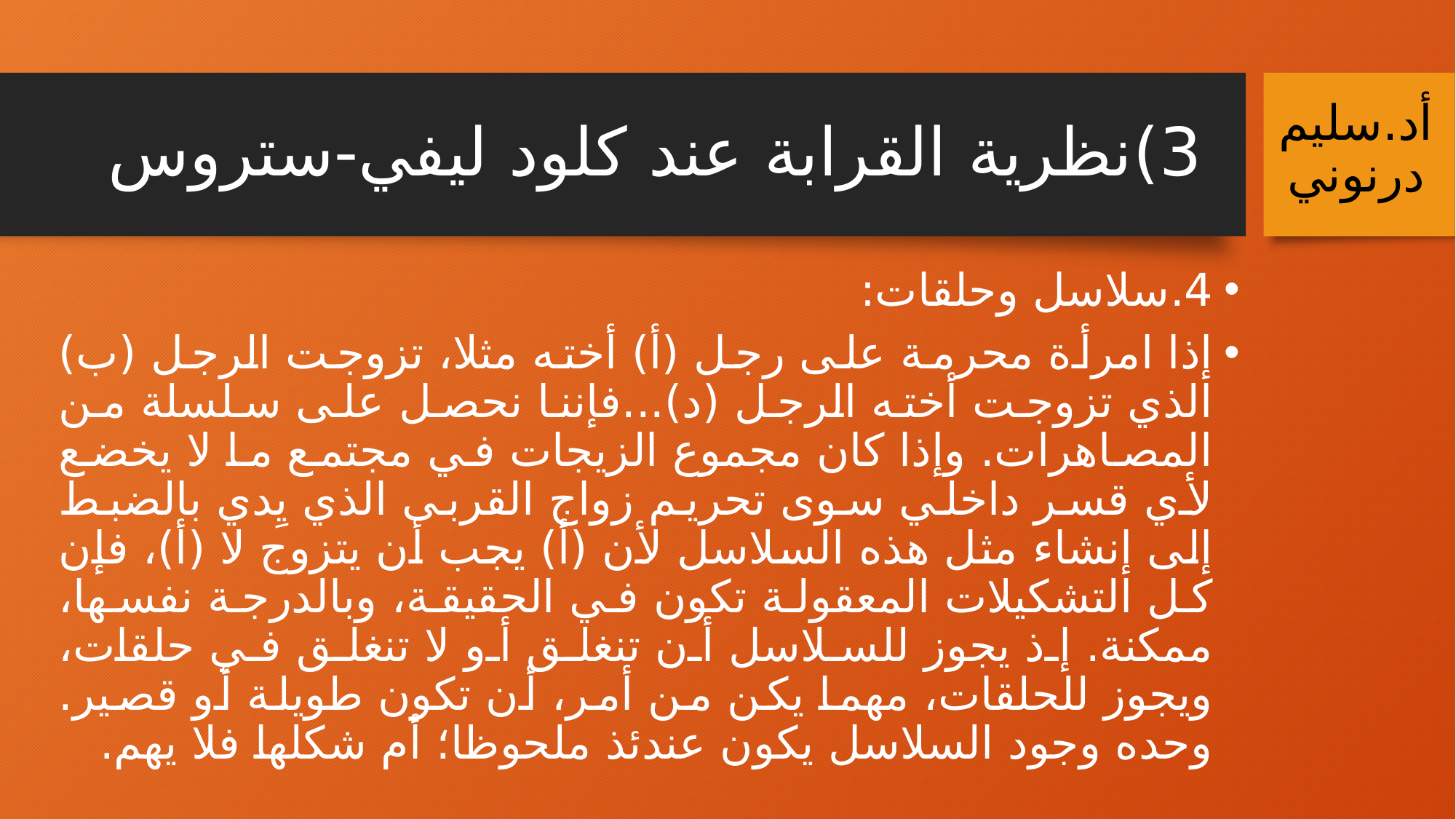

# 3)	نظرية القرابة عند كلود ليفي-ستروس
أد.سليم درنوني
4.	سلاسل وحلقات:
إذا امرأة محرمة على رجل (أ) أخته مثلا، تزوجت الرجل (ب) الذي تزوجت أخته الرجل (د)...فإننا نحصل على سلسلة من المصاهرات. وإذا كان مجموع الزيجات في مجتمع ما لا يخضع لأي قسر داخلي سوى تحريم زواج القربى الذي يِدي بالضبط إلى إنشاء مثل هذه السلاسل لأن (أ) يجب أن يتزوج لا (أ)، فإن كل التشكيلات المعقولة تكون في الحقيقة، وبالدرجة نفسها، ممكنة. إذ يجوز للسلاسل أن تنغلق أو لا تنغلق في حلقات، ويجوز للحلقات، مهما يكن من أمر، أن تكون طويلة أو قصير. وحده وجود السلاسل يكون عندئذ ملحوظا؛ أم شكلها فلا يهم.